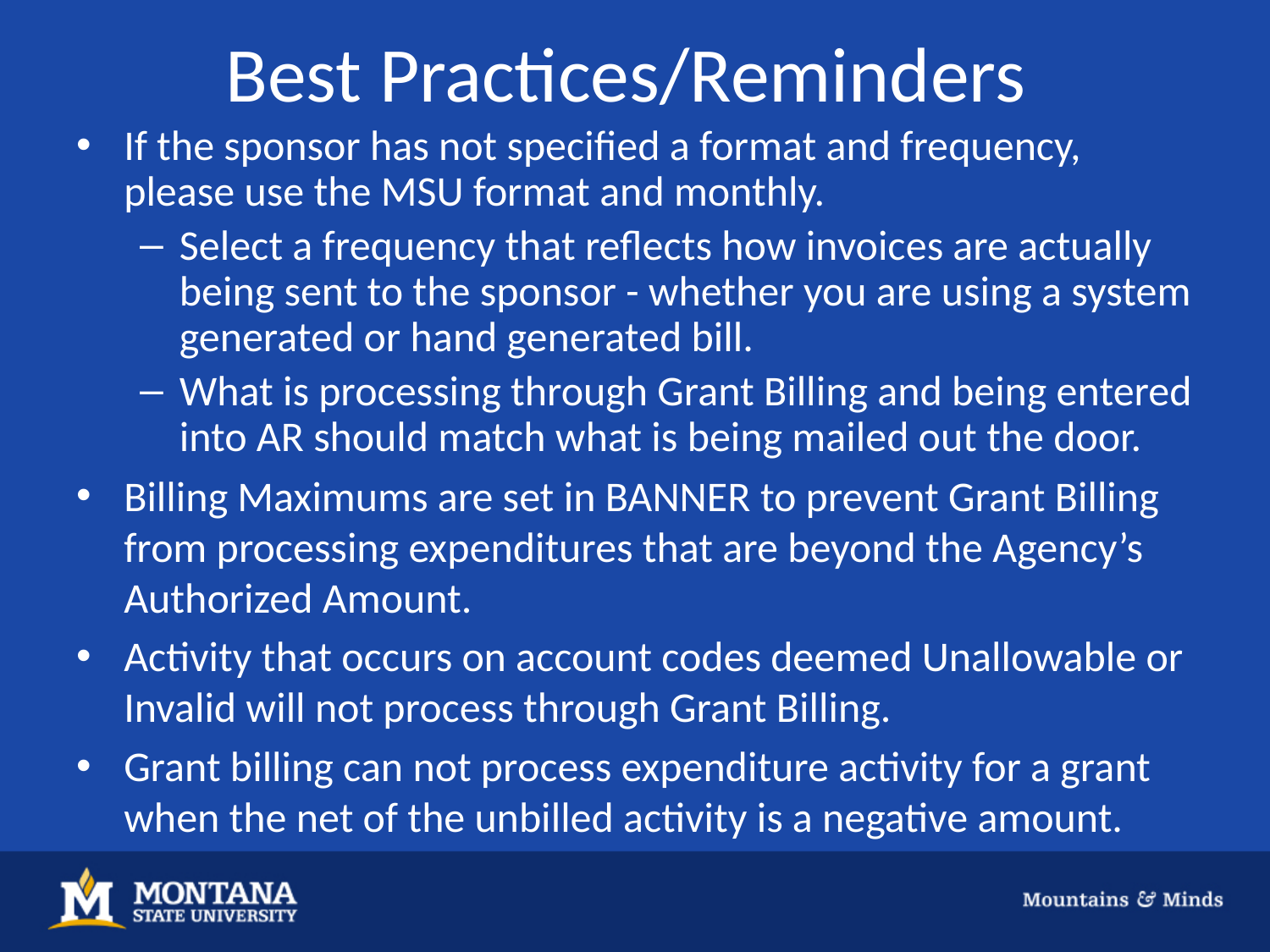

# Best Practices/Reminders
If the sponsor has not specified a format and frequency, please use the MSU format and monthly.
Select a frequency that reflects how invoices are actually being sent to the sponsor - whether you are using a system generated or hand generated bill.
What is processing through Grant Billing and being entered into AR should match what is being mailed out the door.
Billing Maximums are set in BANNER to prevent Grant Billing from processing expenditures that are beyond the Agency’s Authorized Amount.
Activity that occurs on account codes deemed Unallowable or Invalid will not process through Grant Billing.
Grant billing can not process expenditure activity for a grant when the net of the unbilled activity is a negative amount.